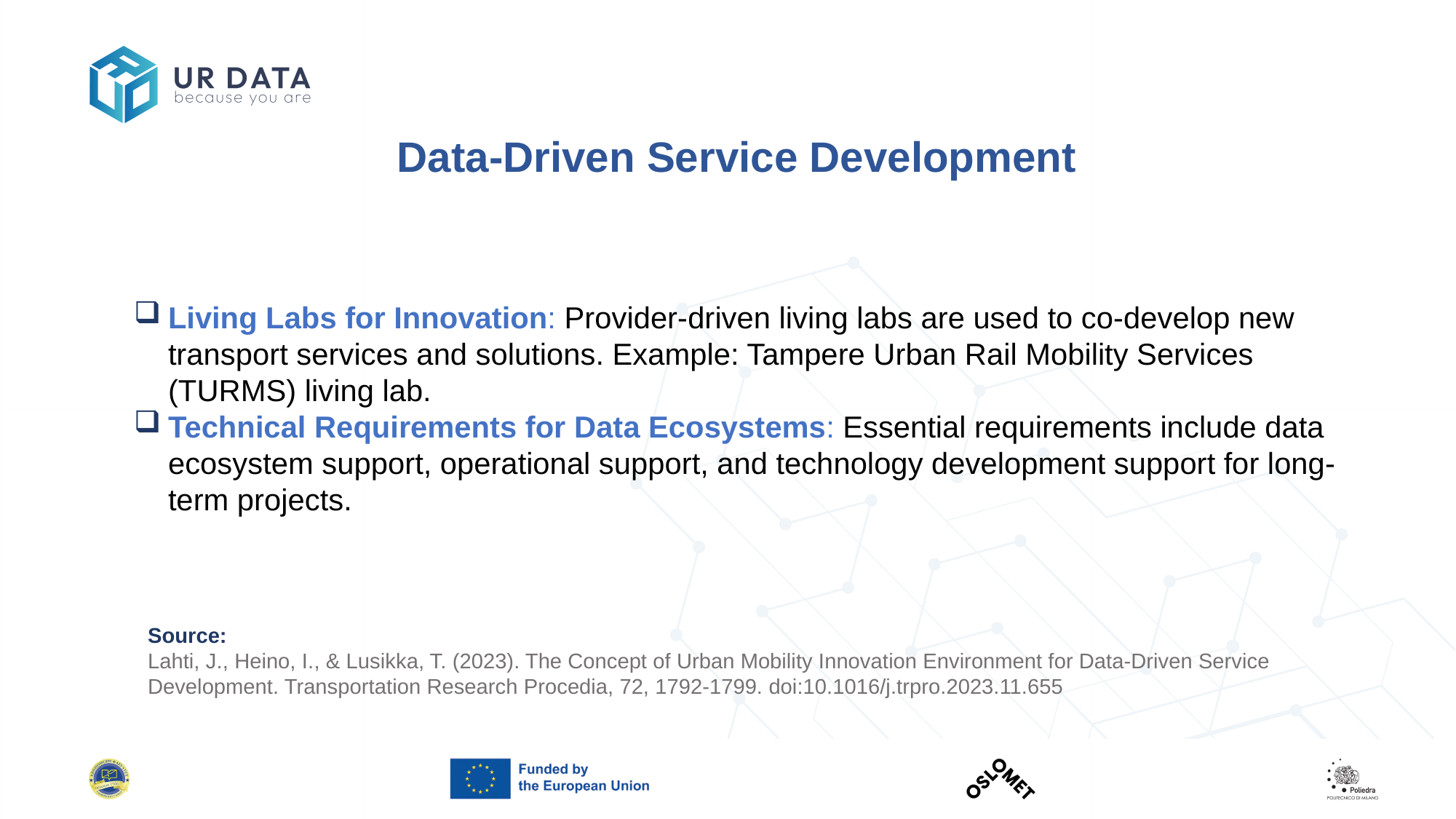

Data-Driven Service Development
Living Labs for Innovation: Provider-driven living labs are used to co-develop new transport services and solutions. Example: Tampere Urban Rail Mobility Services (TURMS) living lab.
Technical Requirements for Data Ecosystems: Essential requirements include data ecosystem support, operational support, and technology development support for long-term projects.
Source:
Lahti, J., Heino, I., & Lusikka, T. (2023). The Concept of Urban Mobility Innovation Environment for Data-Driven Service Development. Transportation Research Procedia, 72, 1792-1799. doi:10.1016/j.trpro.2023.11.655​